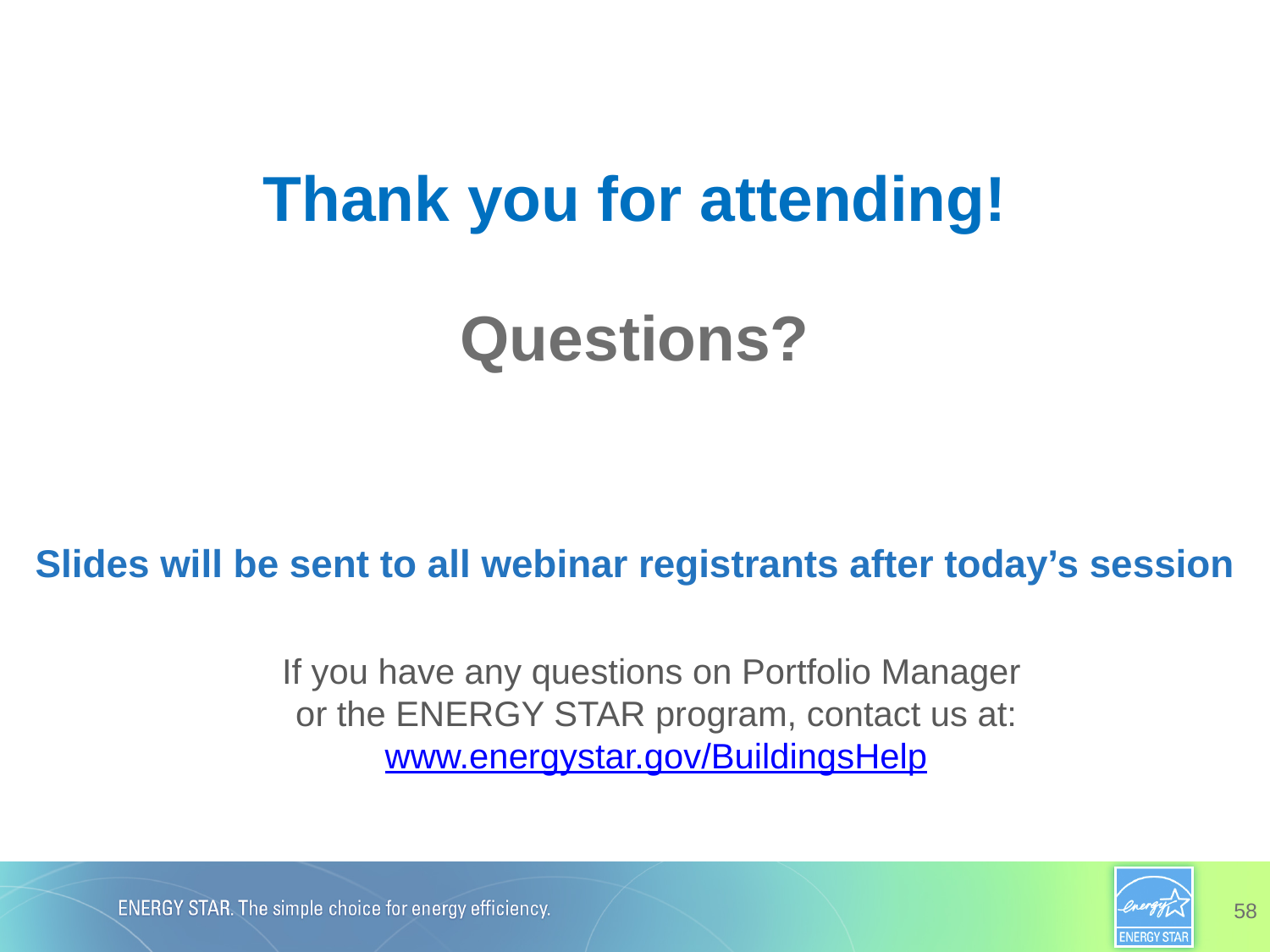

# Thank you for attending!
Questions?
Slides will be sent to all webinar registrants after today’s session

If you have any questions on Portfolio Manager
or the ENERGY STAR program, contact us at:
www.energystar.gov/BuildingsHelp
58